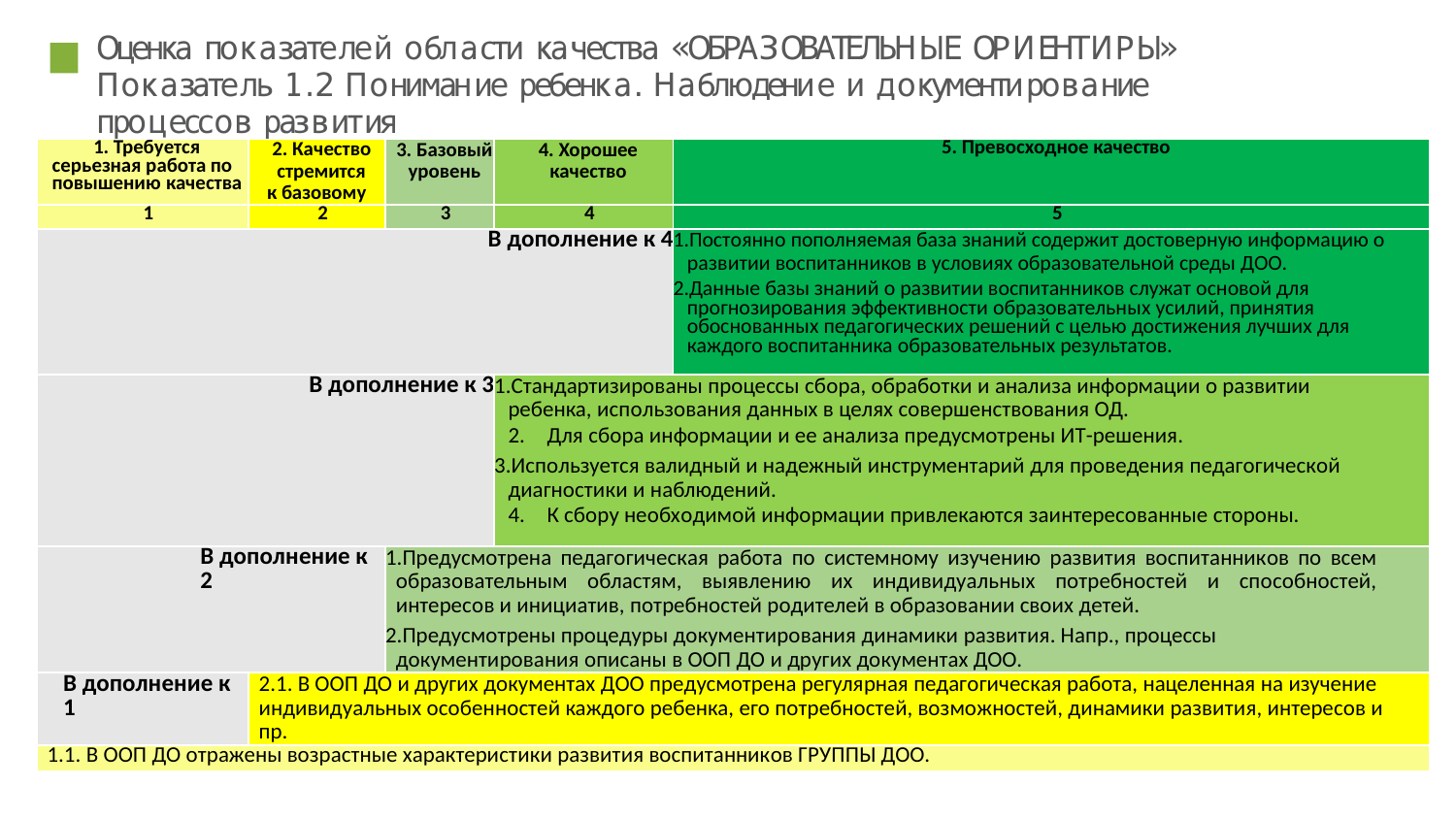

Оценка показателей области качества «ОБРАЗОВАТЕЛЬНЫЕ ОРИЕНТИРЫ»
Показатель 1.2 Понимание ребенка. Наблюдение и документирование процессов развития

| 1. Требуется серьезная работа по повышению качества | 2. Качество стремится к базовому | 3. Базовый уровень | 4. Хорошее качество | 5. Превосходное качество |
| --- | --- | --- | --- | --- |
| 1 | 2 | 3 | 4 | 5 |
| В дополнение к 4 |  |  |  | Постоянно пополняемая база знаний содержит достоверную информацию о развитии воспитанников в условиях образовательной среды ДОО. Данные базы знаний о развитии воспитанников служат основой для прогнозирования эффективности образовательных усилий, принятия обоснованных педагогических решений с целью достижения лучших для каждого воспитанника образовательных результатов. |
| В дополнение к 3 |  |  | Стандартизированы процессы сбора, обработки и анализа информации о развитии ребенка, использования данных в целях совершенствования ОД. Для сбора информации и ее анализа предусмотрены ИТ-решения. Используется валидный и надежный инструментарий для проведения педагогической диагностики и наблюдений. К сбору необходимой информации привлекаются заинтересованные стороны. |  |
| В дополнение к 2 |  | Предусмотрена педагогическая работа по системному изучению развития воспитанников по всем образовательным областям, выявлению их индивидуальных потребностей и способностей, интересов и инициатив, потребностей родителей в образовании своих детей. Предусмотрены процедуры документирования динамики развития. Напр., процессы документирования описаны в ООП ДО и других документах ДОО. |  |  |
| В дополнение к 1 | 2.1. В ООП ДО и других документах ДОО предусмотрена регулярная педагогическая работа, нацеленная на изучение индивидуальных особенностей каждого ребенка, его потребностей, возможностей, динамики развития, интересов и пр. |  |  |  |
| 1.1. В ООП ДО отражены возрастные характеристики развития воспитанников ГРУППЫ ДОО. |  |  |  |  |